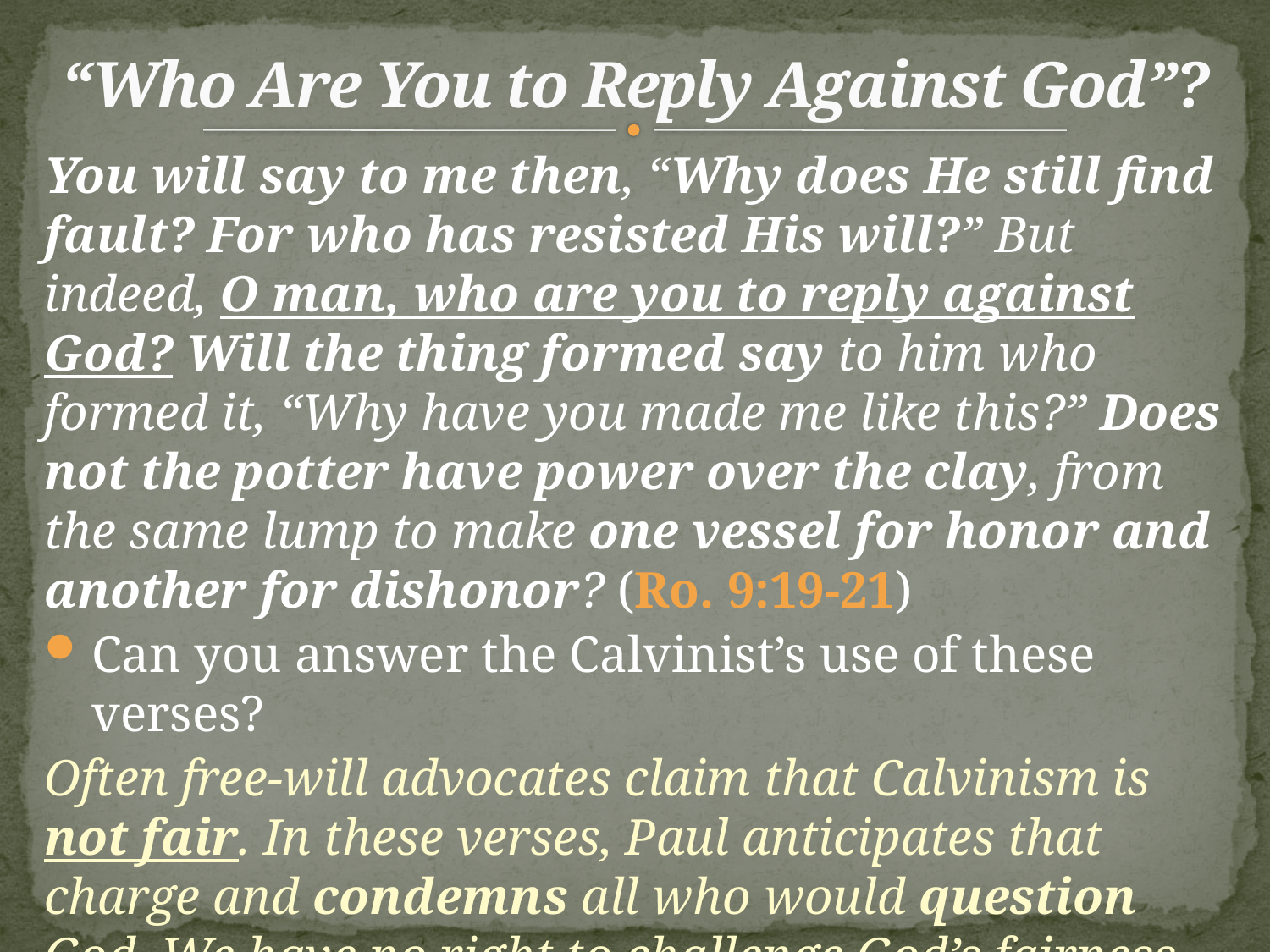

# “Who Are You to Reply Against God”?
You will say to me then, “Why does He still find fault? For who has resisted His will?” But indeed, O man, who are you to reply against God? Will the thing formed say to him who formed it, “Why have you made me like this?” Does not the potter have power over the clay, from the same lump to make one vessel for honor and another for dishonor? (Ro. 9:19-21)
Can you answer the Calvinist’s use of these verses?
Often free-will advocates claim that Calvinism is not fair. In these verses, Paul anticipates that charge and condemns all who would question God. We have no right to challenge God’s fairness.  It is irrelevant if we think God is fair!  Who are we to question God?